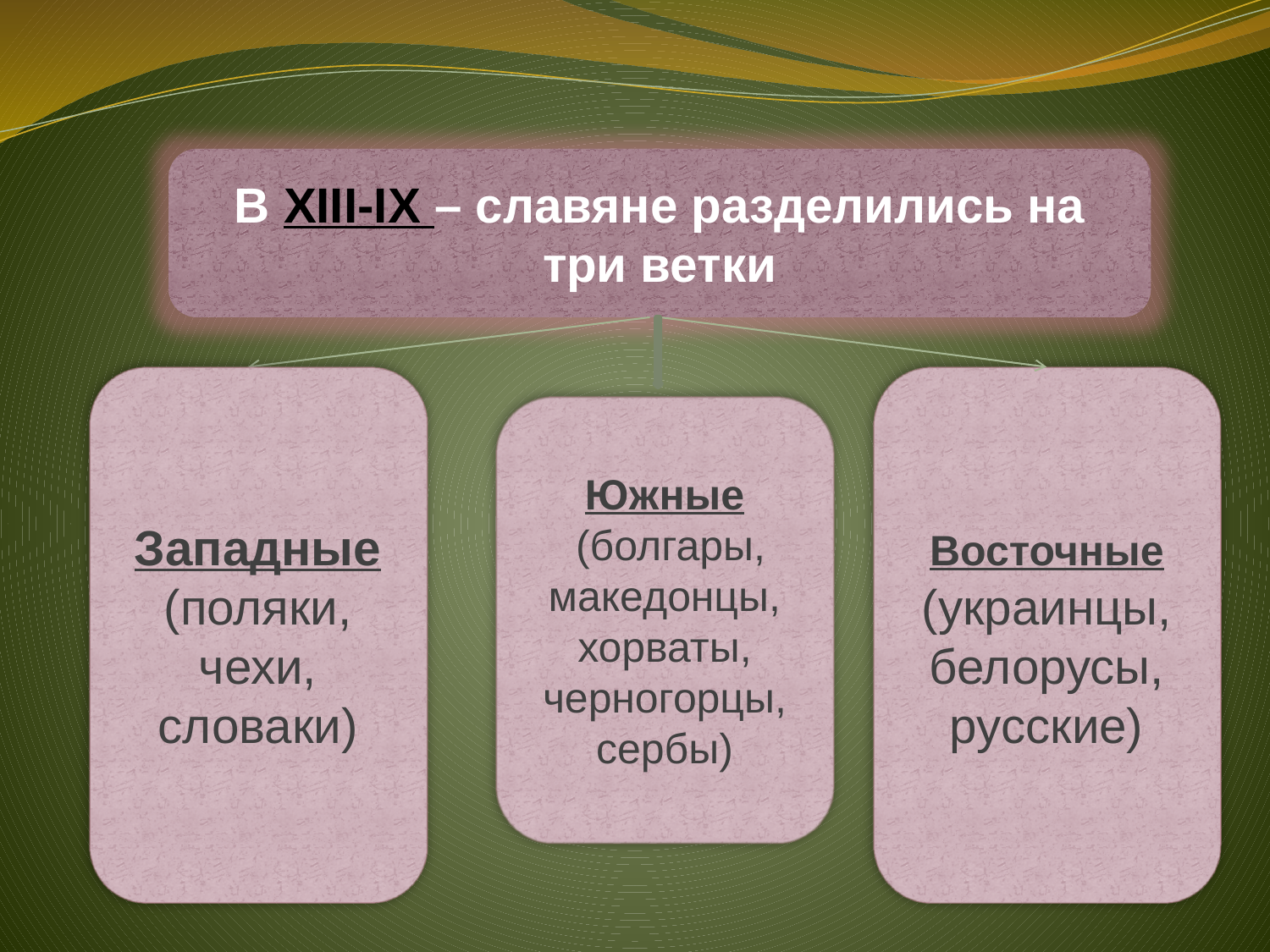

В ХІІІ-ІХ – славяне разделились на три ветки

Западные
(поляки, чехи, словаки)
Восточные (украинцы, белорусы, русские)
Южные
 (болгары, македонцы, хорваты,
черногорцы, сербы)